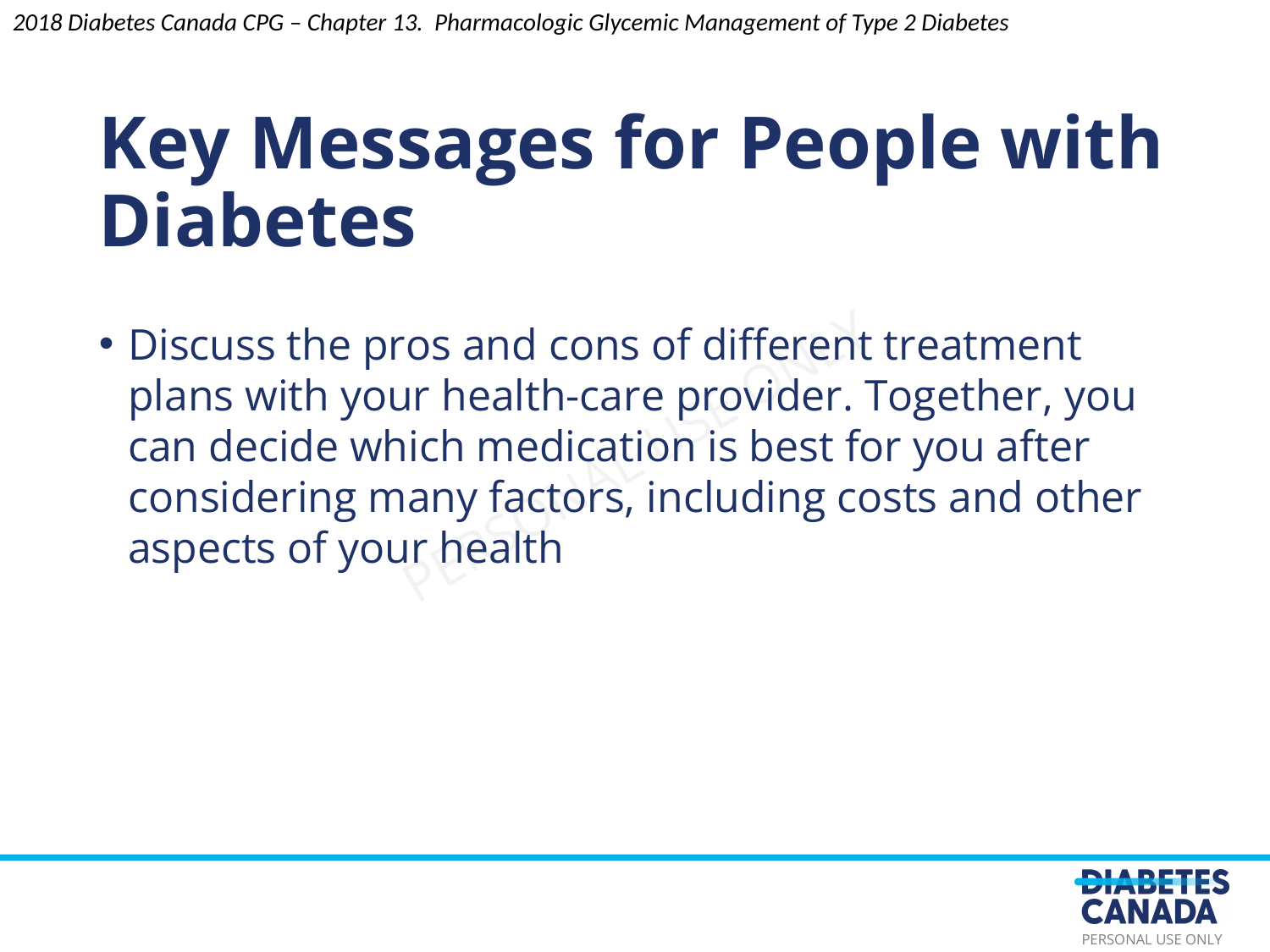

2018 Diabetes Canada CPG – Chapter 13.  Pharmacologic Glycemic Management of Type 2 Diabetes
# Key Messages for People with Diabetes
Discuss the pros and cons of different treatment plans with your health-care provider. Together, you can decide which medication is best for you after considering many factors, including costs and other aspects of your health